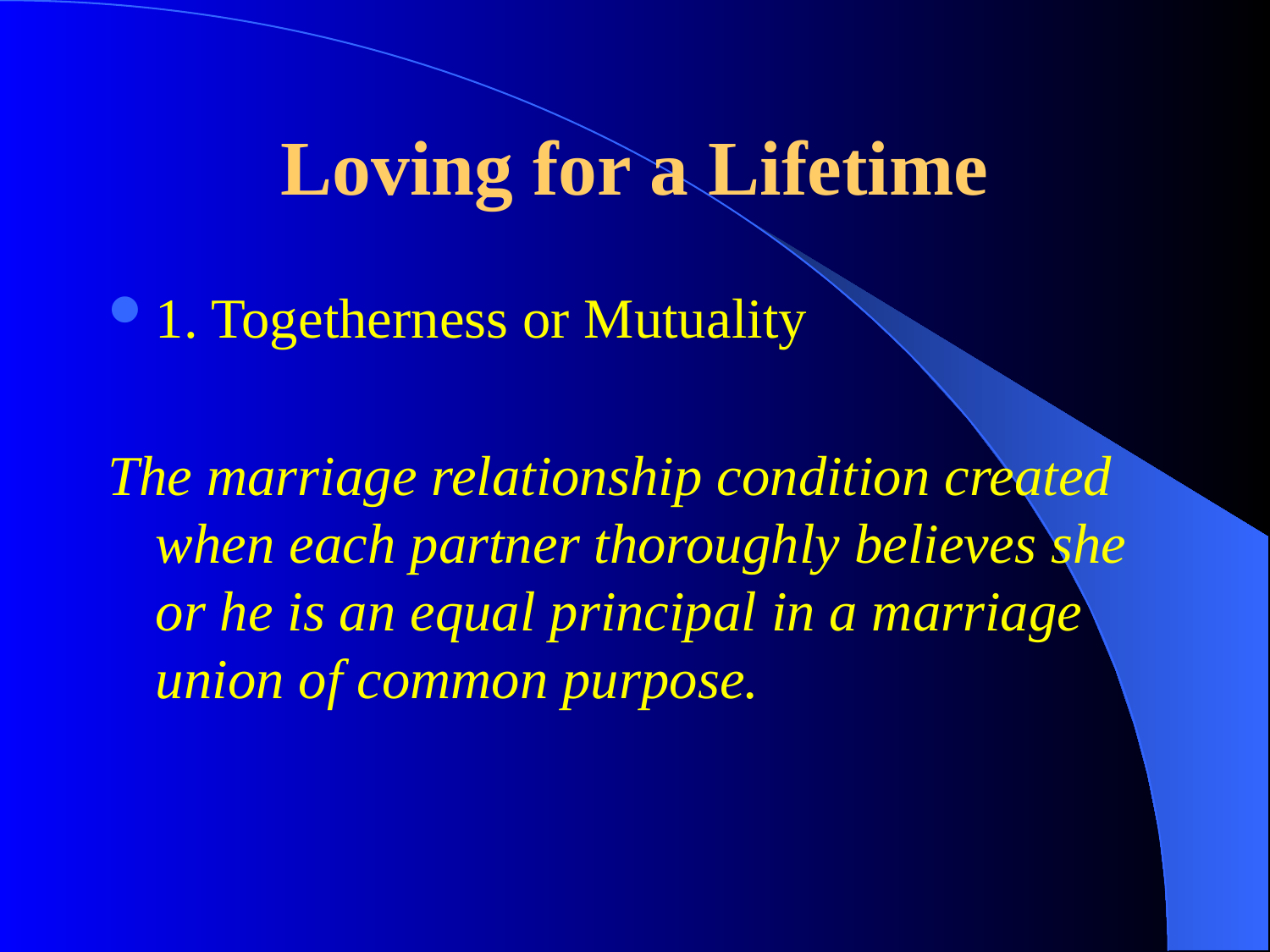

# Loving for a Lifetime
1. Togetherness or Mutuality

The marriage relationship condition created when each partner thoroughly believes she or he is an equal principal in a marriage union of common purpose.